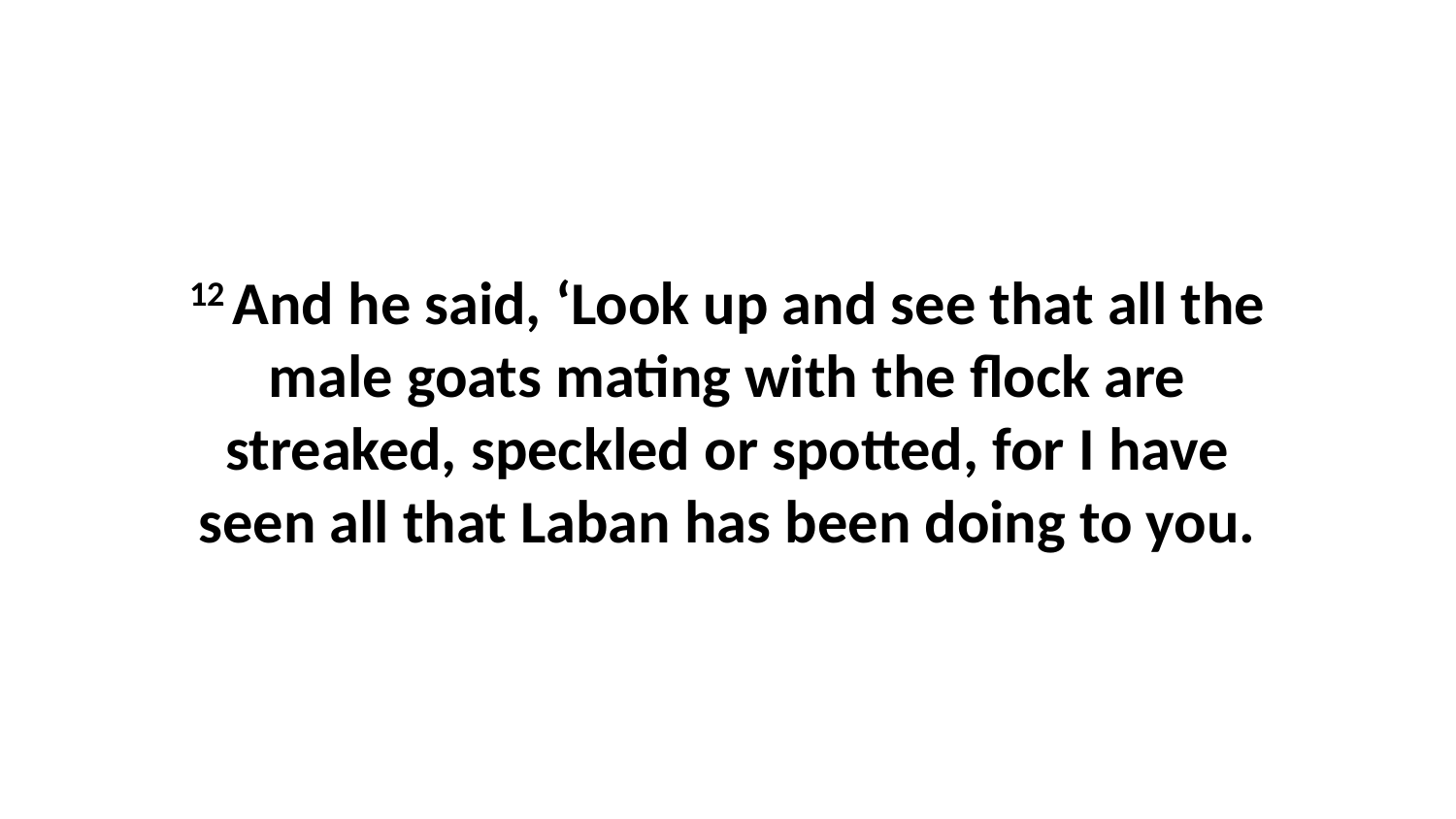

12 And he said, ‘Look up and see that all the male goats mating with the flock are streaked, speckled or spotted, for I have seen all that Laban has been doing to you.